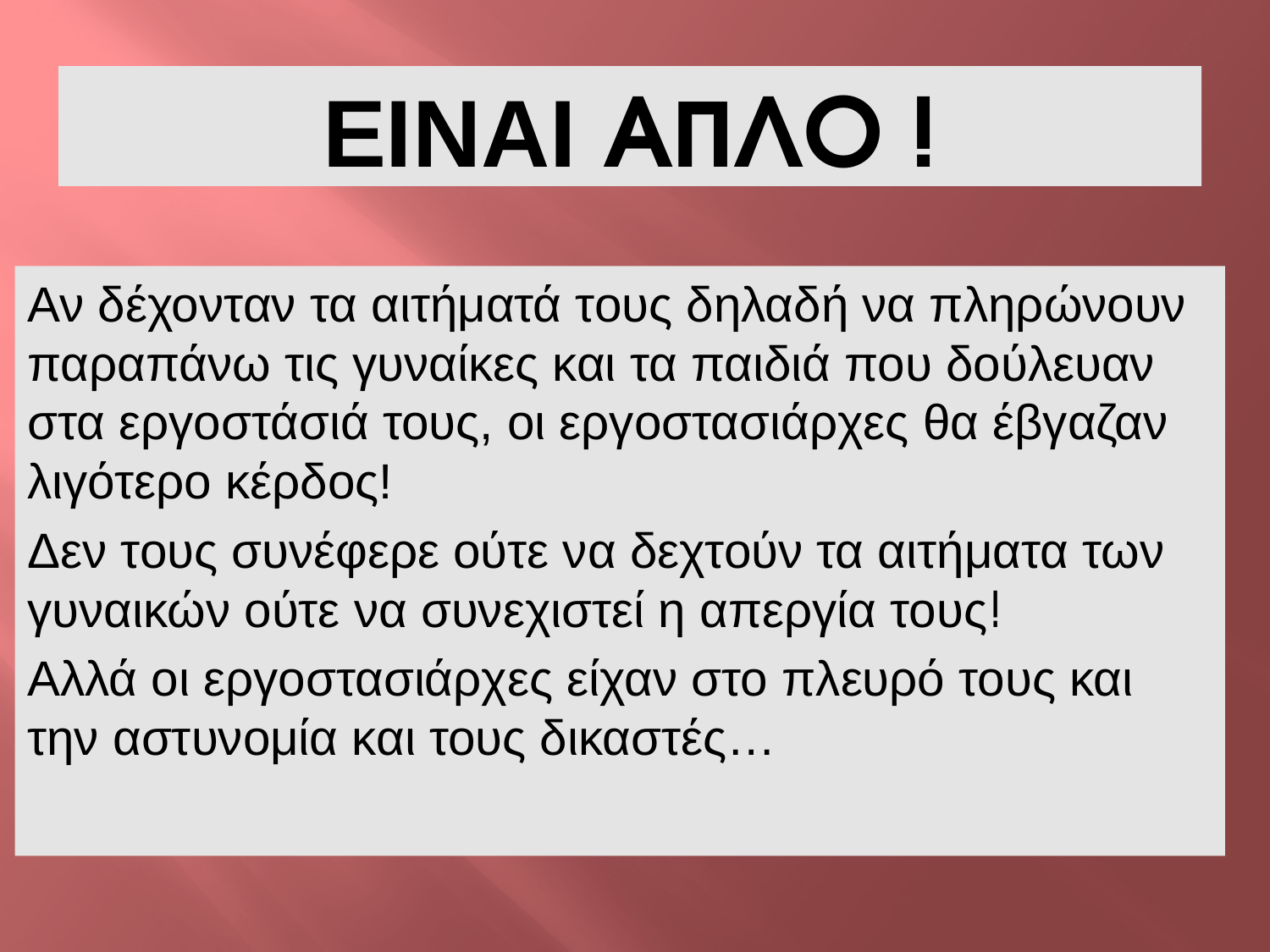

# ΕιναΙ απΛΟ !
Αν δέχονταν τα αιτήματά τους δηλαδή να πληρώνουν παραπάνω τις γυναίκες και τα παιδιά που δούλευαν στα εργοστάσιά τους, οι εργοστασιάρχες θα έβγαζαν λιγότερο κέρδος!
Δεν τους συνέφερε ούτε να δεχτούν τα αιτήματα των γυναικών ούτε να συνεχιστεί η απεργία τους!
Αλλά οι εργοστασιάρχες είχαν στο πλευρό τους και την αστυνομία και τους δικαστές…